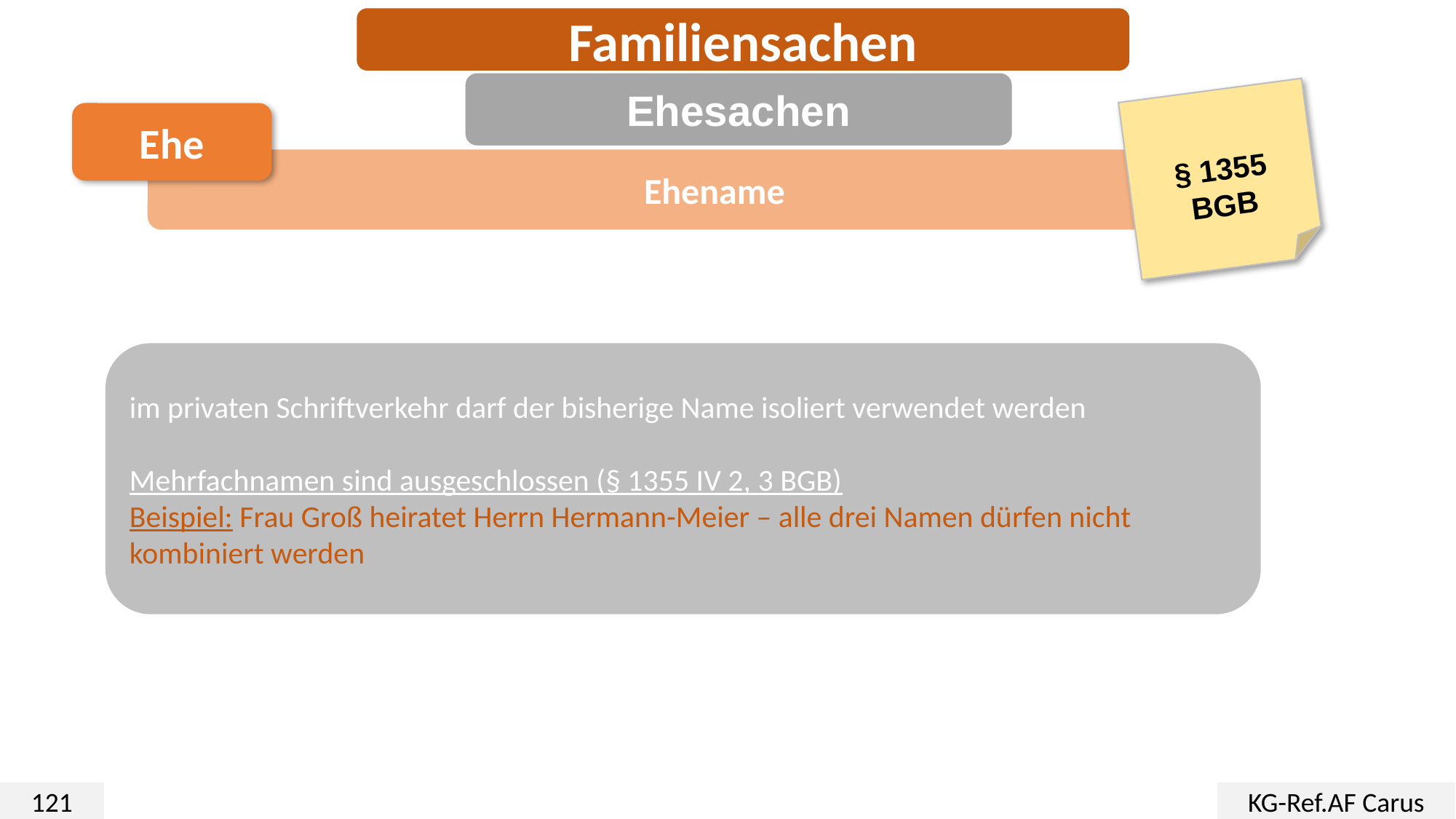

Familiensachen

Ehesachen

§ 1355 BGB

Ehe

Ehename
im privaten Schriftverkehr darf der bisherige Name isoliert verwendet werden

Mehrfachnamen sind ausgeschlossen (§ 1355 IV 2, 3 BGB)
Beispiel: Frau Groß heiratet Herrn Hermann-Meier – alle drei Namen dürfen nicht kombiniert werden
121
KG-Ref.AF Carus